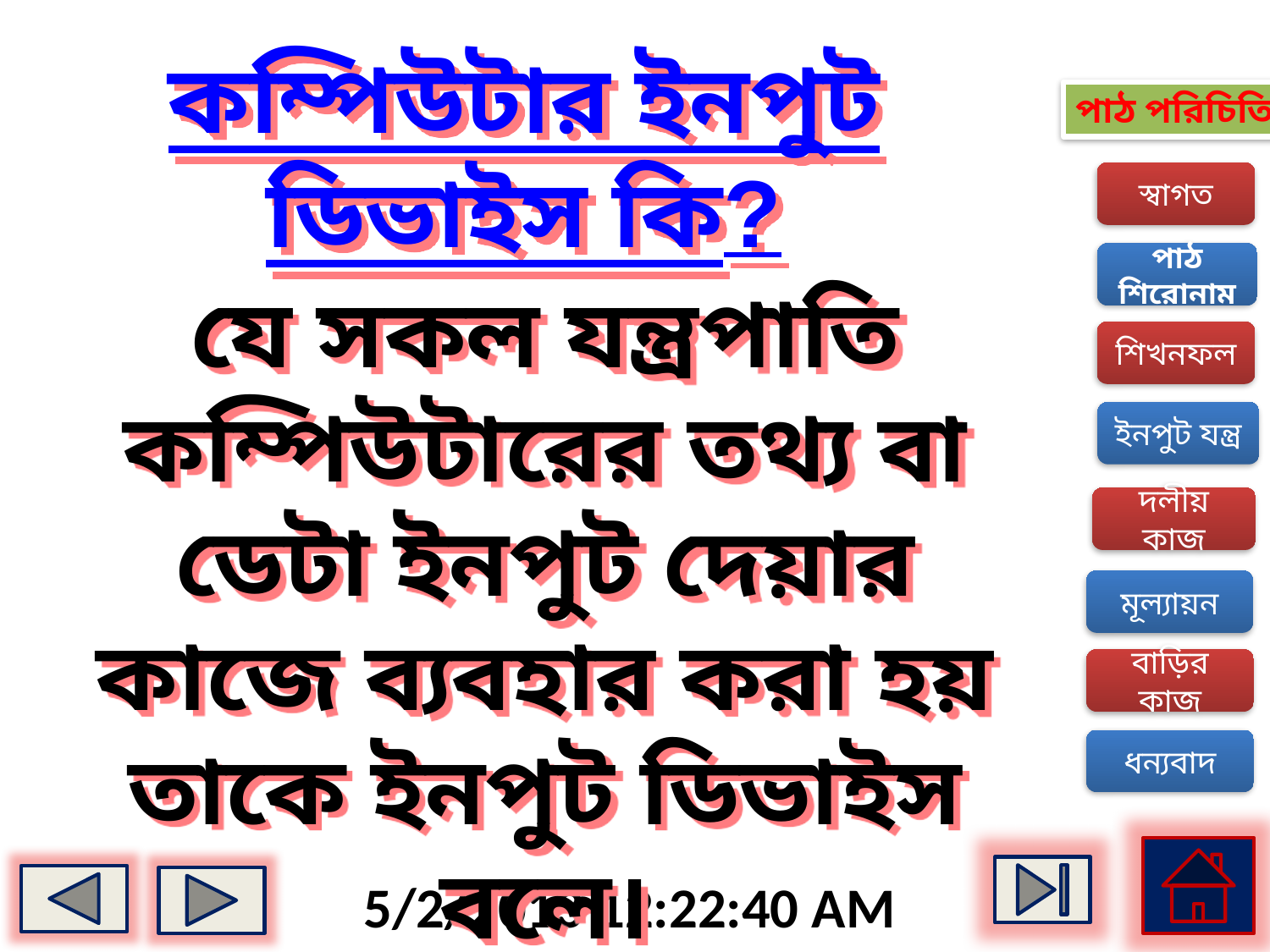

কম্পিউটার ইনপুট ডিভাইস কি?
পাঠ পরিচিতি
স্বাগত
পাঠ শিরোনাম
যে সকল যন্ত্রপাতি কম্পিউটারের তথ্য বা ডেটা ইনপুট দেয়ার কাজে ব্যবহার করা হয় তাকে ইনপুট ডিভাইস বলে।
শিখনফল
ইনপুট যন্ত্র
দলীয় কাজ
মূল্যায়ন
বাড়ির কাজ
ধন্যবাদ

5/2/2013 12:22:40 AM